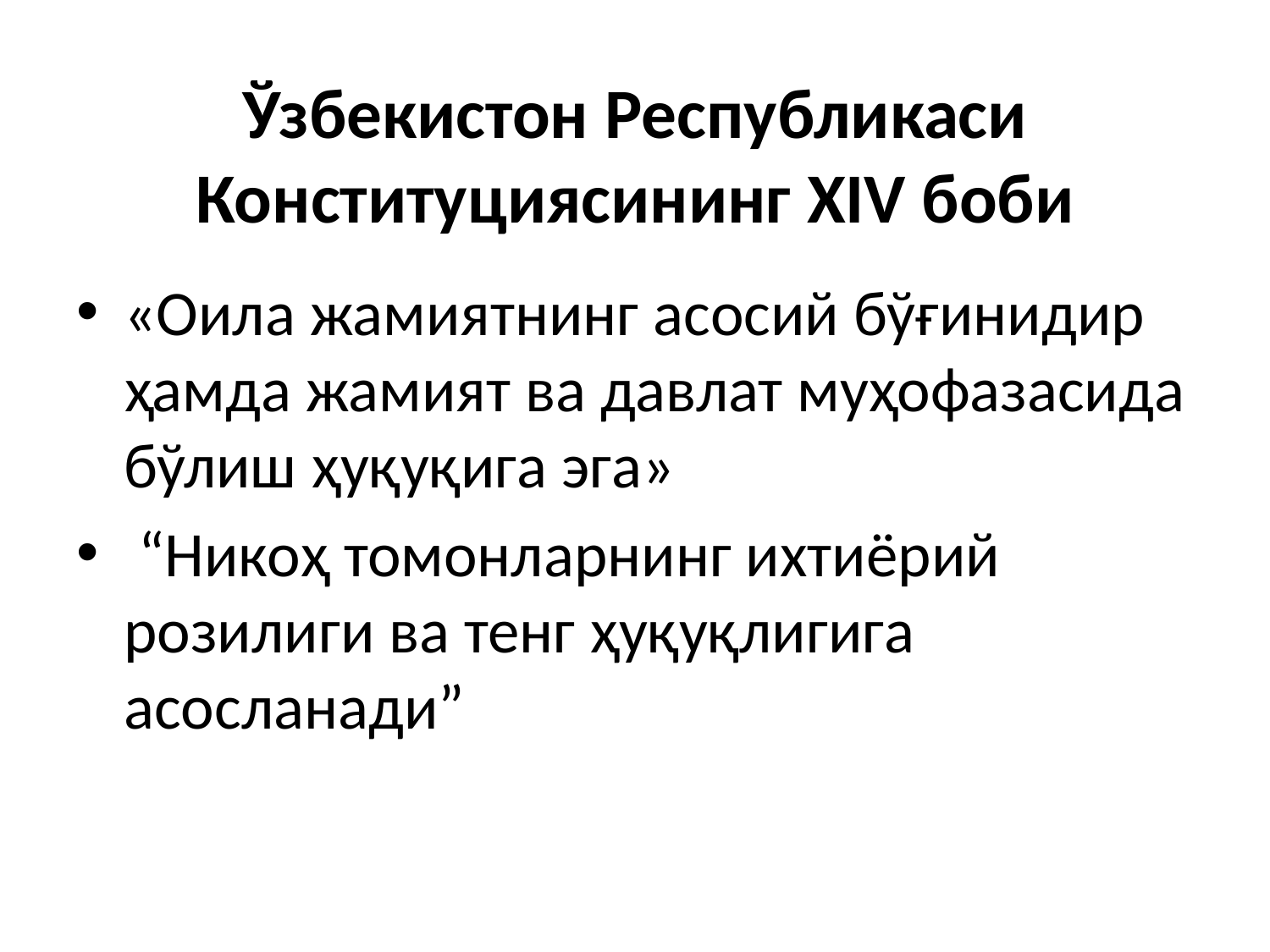

# Ўзбекистон Республикаси Конституциясининг XIV боби
«Оила жамиятнинг асосий бўғинидир ҳамда жамият ва давлат муҳофазасида бўлиш ҳуқуқига эга»
 “Никоҳ томонларнинг ихтиёрий розилиги ва тенг ҳуқуқлигига асосланади”